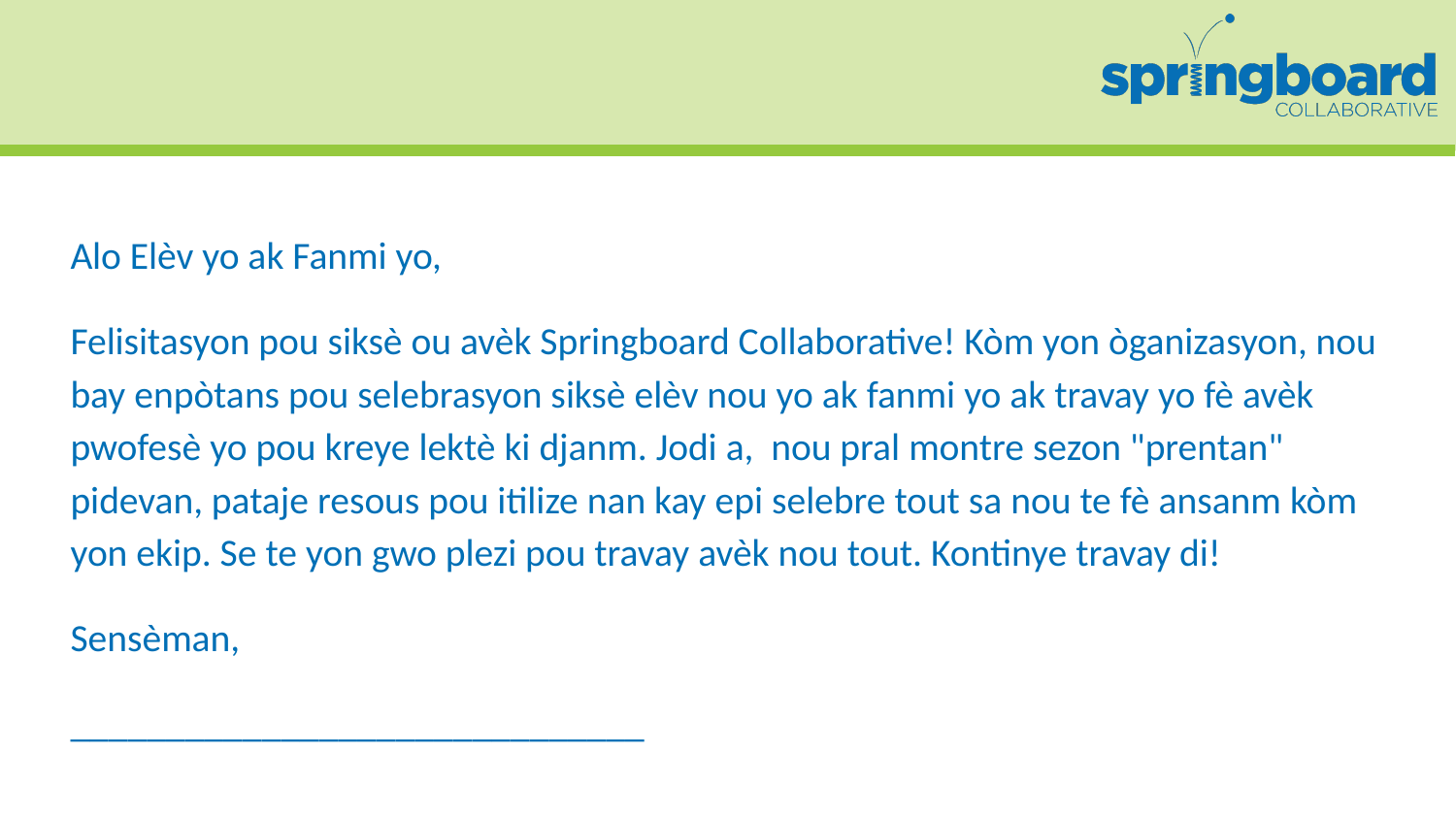

# Alo Elèv yo ak Fanmi yo,
Felisitasyon pou siksè ou avèk Springboard Collaborative! Kòm yon òganizasyon, nou bay enpòtans pou selebrasyon siksè elèv nou yo ak fanmi yo ak travay yo fè avèk pwofesè yo pou kreye lektè ki djanm. Jodi a,  nou pral montre sezon "prentan" pidevan, pataje resous pou itilize nan kay epi selebre tout sa nou te fè ansanm kòm yon ekip. Se te yon gwo plezi pou travay avèk nou tout. Kontinye travay di!
Sensèman,
______________________________